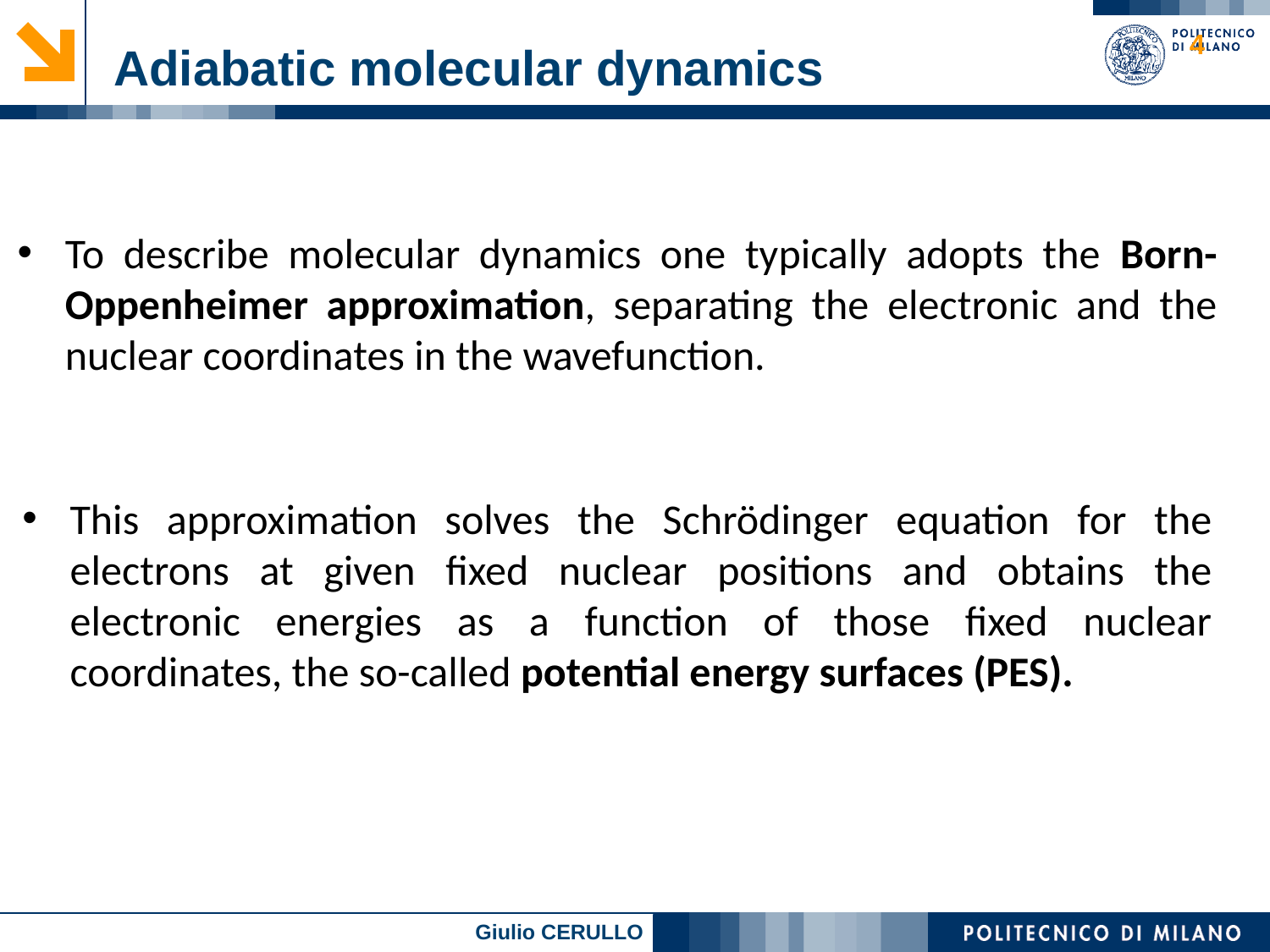

4
Adiabatic molecular dynamics
To describe molecular dynamics one typically adopts the Born-Oppenheimer approximation, separating the electronic and the nuclear coordinates in the wavefunction.
This approximation solves the Schrödinger equation for the electrons at given fixed nuclear positions and obtains the electronic energies as a function of those fixed nuclear coordinates, the so-called potential energy surfaces (PES).